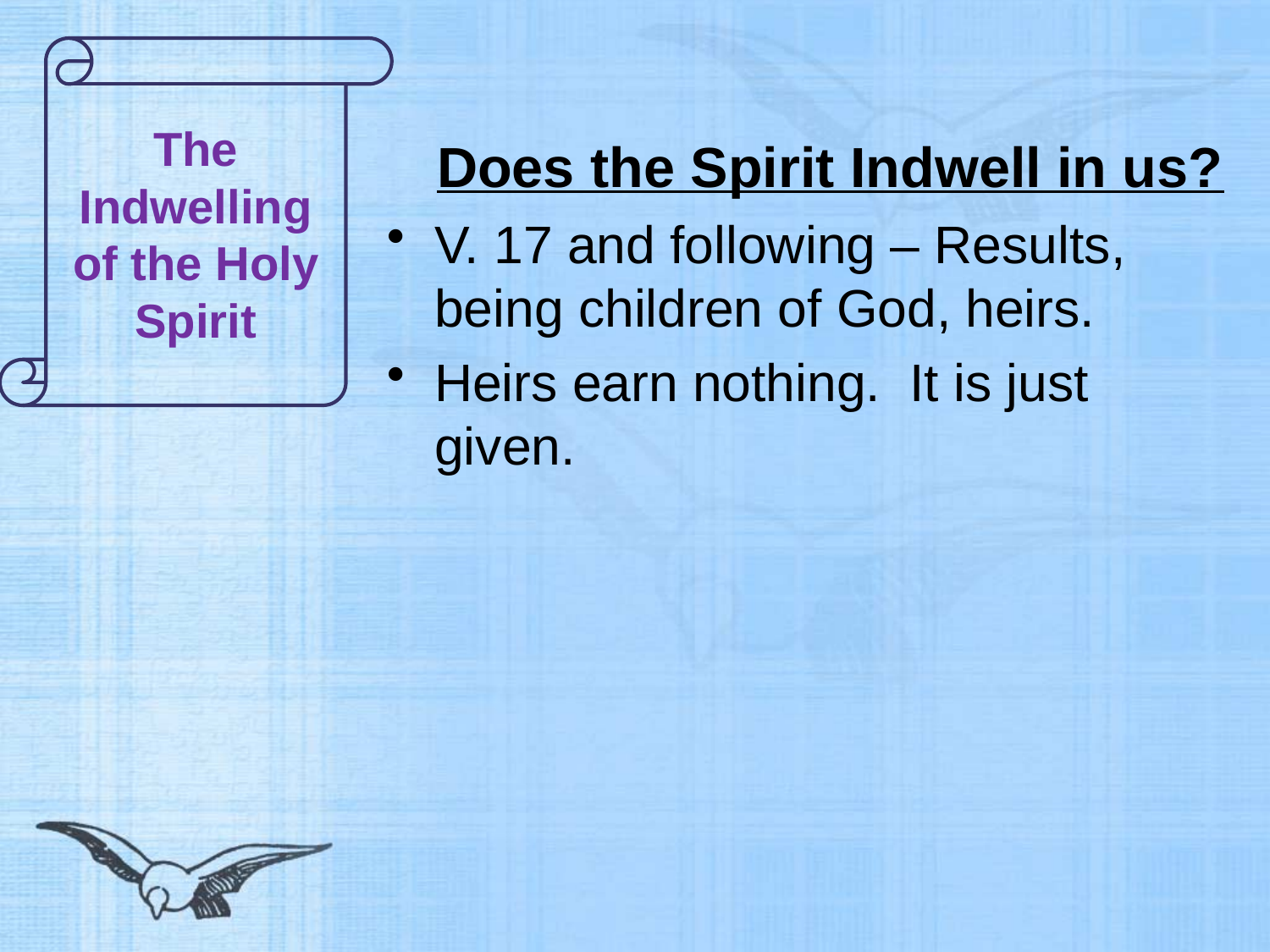

# Does the Spirit Indwell in us?
The Indwelling of the Holy Spirit
V. 17 and following – Results, being children of God, heirs.
Heirs earn nothing.  It is just given.